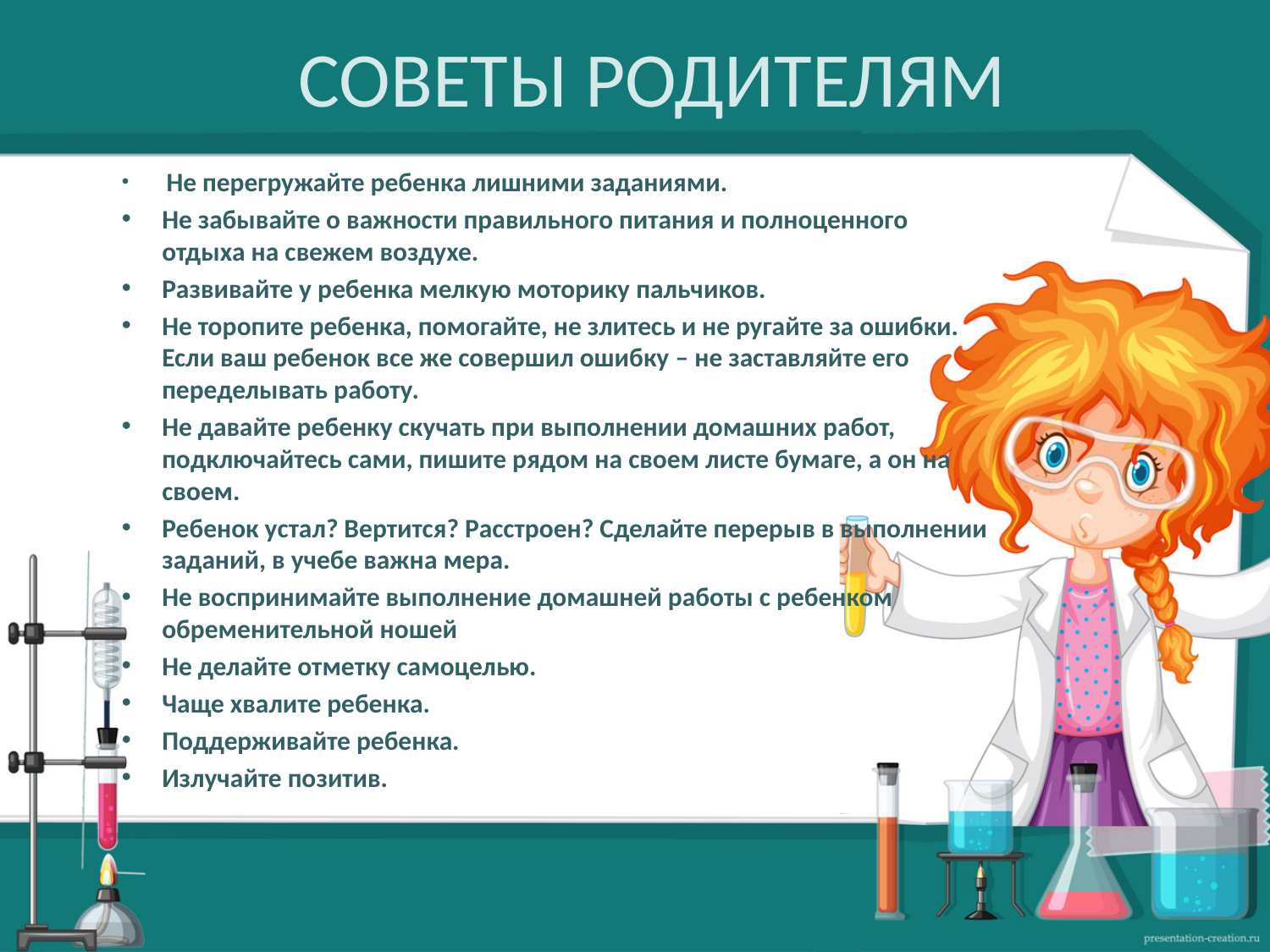

# СОВЕТЫ РОДИТЕЛЯМ
 Не перегружайте ребенка лишними заданиями.
Не забывайте о важности правильного питания и полноценного отдыха на свежем воздухе.
Развивайте у ребенка мелкую моторику пальчиков.
Не торопите ребенка, помогайте, не злитесь и не ругайте за ошибки. Если ваш ребенок все же совершил ошибку – не заставляйте его переделывать работу.
Не давайте ребенку скучать при выполнении домашних работ, подключайтесь сами, пишите рядом на своем листе бумаге, а он на своем.
Ребенок устал? Вертится? Расстроен? Сделайте перерыв в выполнении заданий, в учебе важна мера.
Не воспринимайте выполнение домашней работы с ребенком  обременительной ношей
Не делайте отметку самоцелью.
Чаще хвалите ребенка.
Поддерживайте ребенка.
Излучайте позитив.